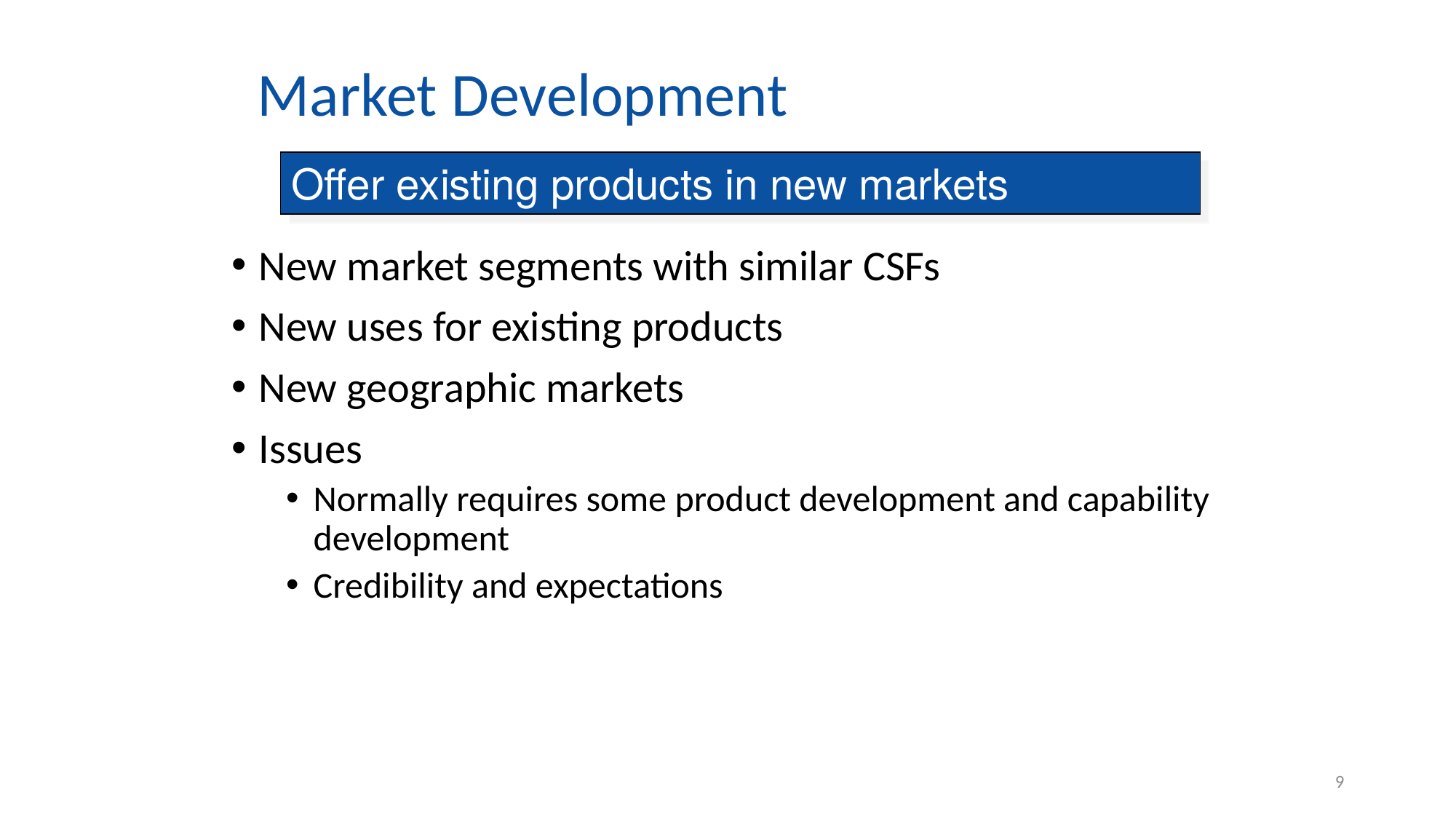

# Market Development
Offer existing products in new markets
New market segments with similar CSFs
New uses for existing products
New geographic markets
Issues
Normally requires some product development and capability development
Credibility and expectations

9